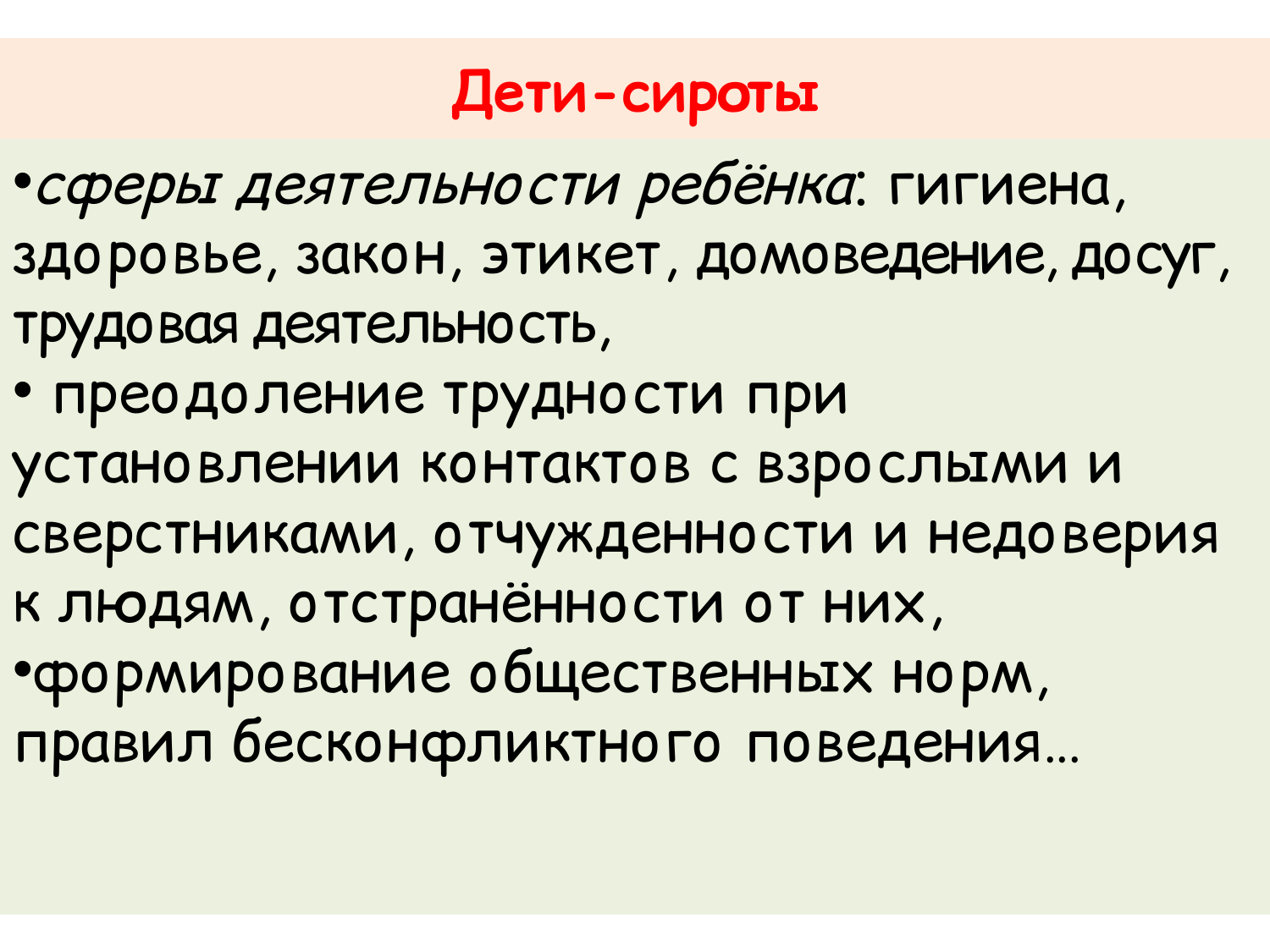

# Дети-сироты
сферы деятельности ребёнка: гигиена, здоровье, закон, этикет, домоведение, досуг, трудовая деятельность,
 преодоление трудности при установлении контактов с взрослыми и сверстниками, отчужденности и недоверия к людям, отстранённости от них,
формирование общественных норм, правил бесконфликтного поведения…